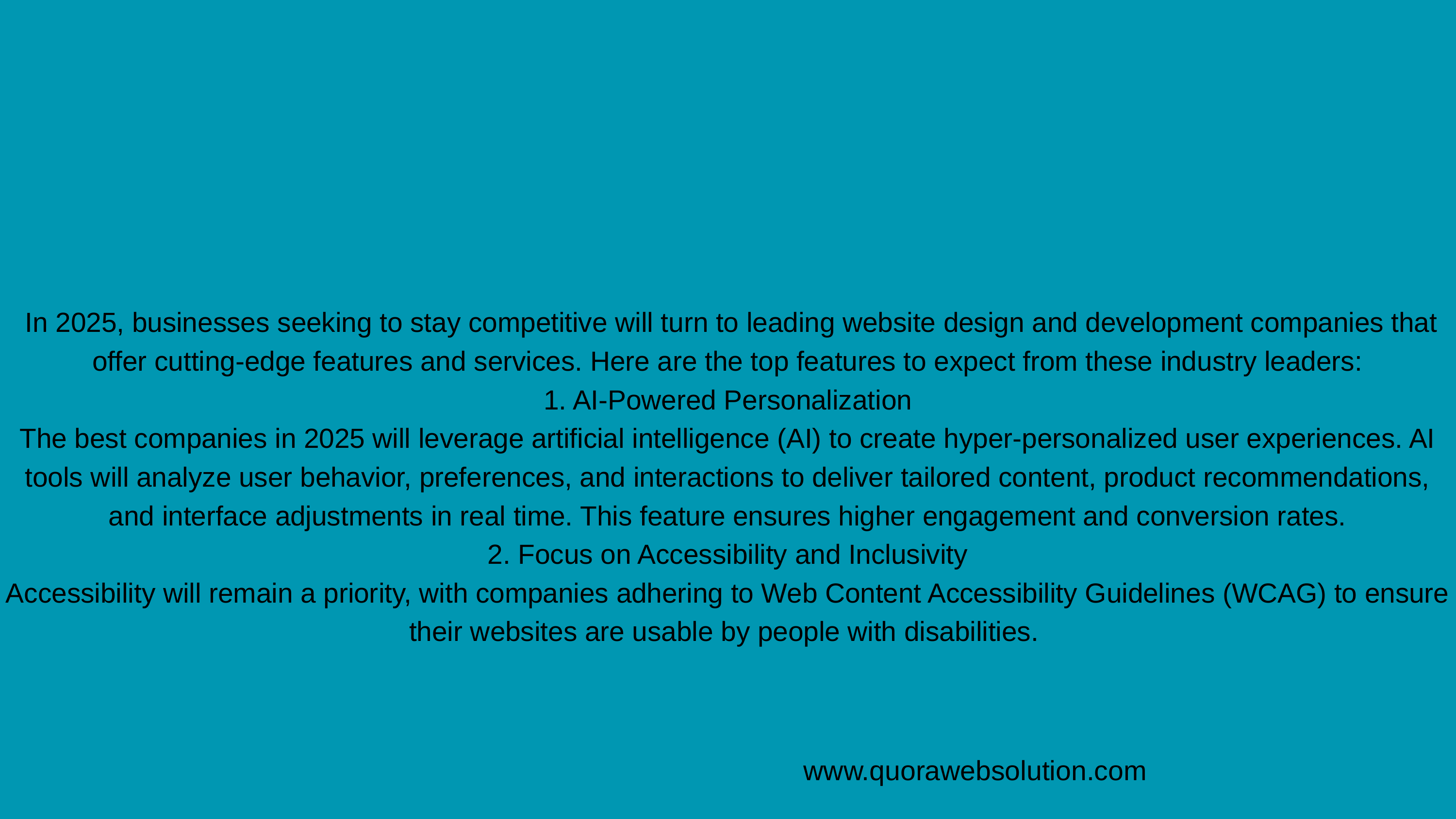

In 2025, businesses seeking to stay competitive will turn to leading website design and development companies that offer cutting-edge features and services. Here are the top features to expect from these industry leaders:
1. AI-Powered Personalization
The best companies in 2025 will leverage artificial intelligence (AI) to create hyper-personalized user experiences. AI tools will analyze user behavior, preferences, and interactions to deliver tailored content, product recommendations, and interface adjustments in real time. This feature ensures higher engagement and conversion rates.
2. Focus on Accessibility and Inclusivity
Accessibility will remain a priority, with companies adhering to Web Content Accessibility Guidelines (WCAG) to ensure their websites are usable by people with disabilities.
www.quorawebsolution.com